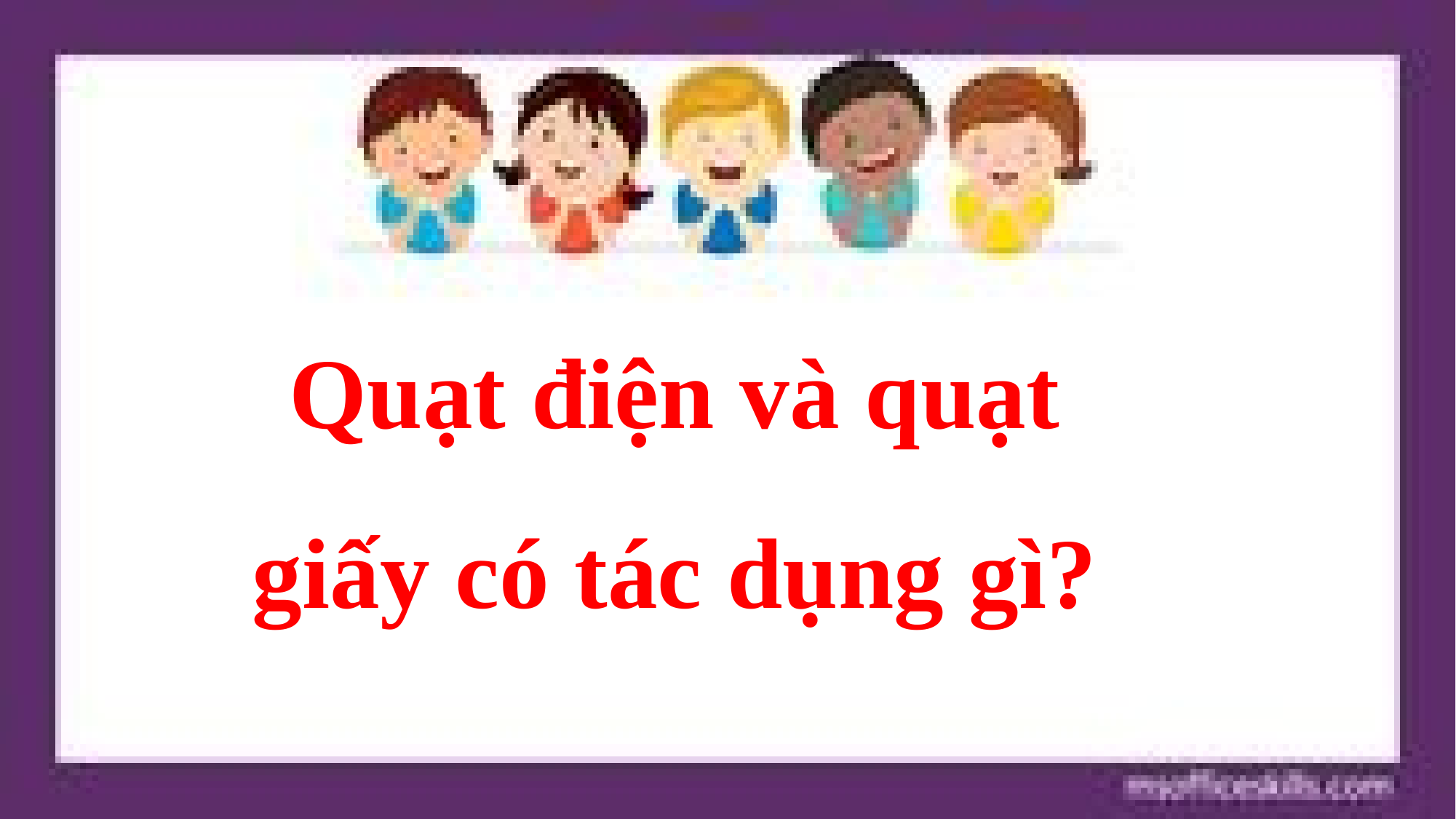

Quạt điện và quạt giấy có tác dụng gì?